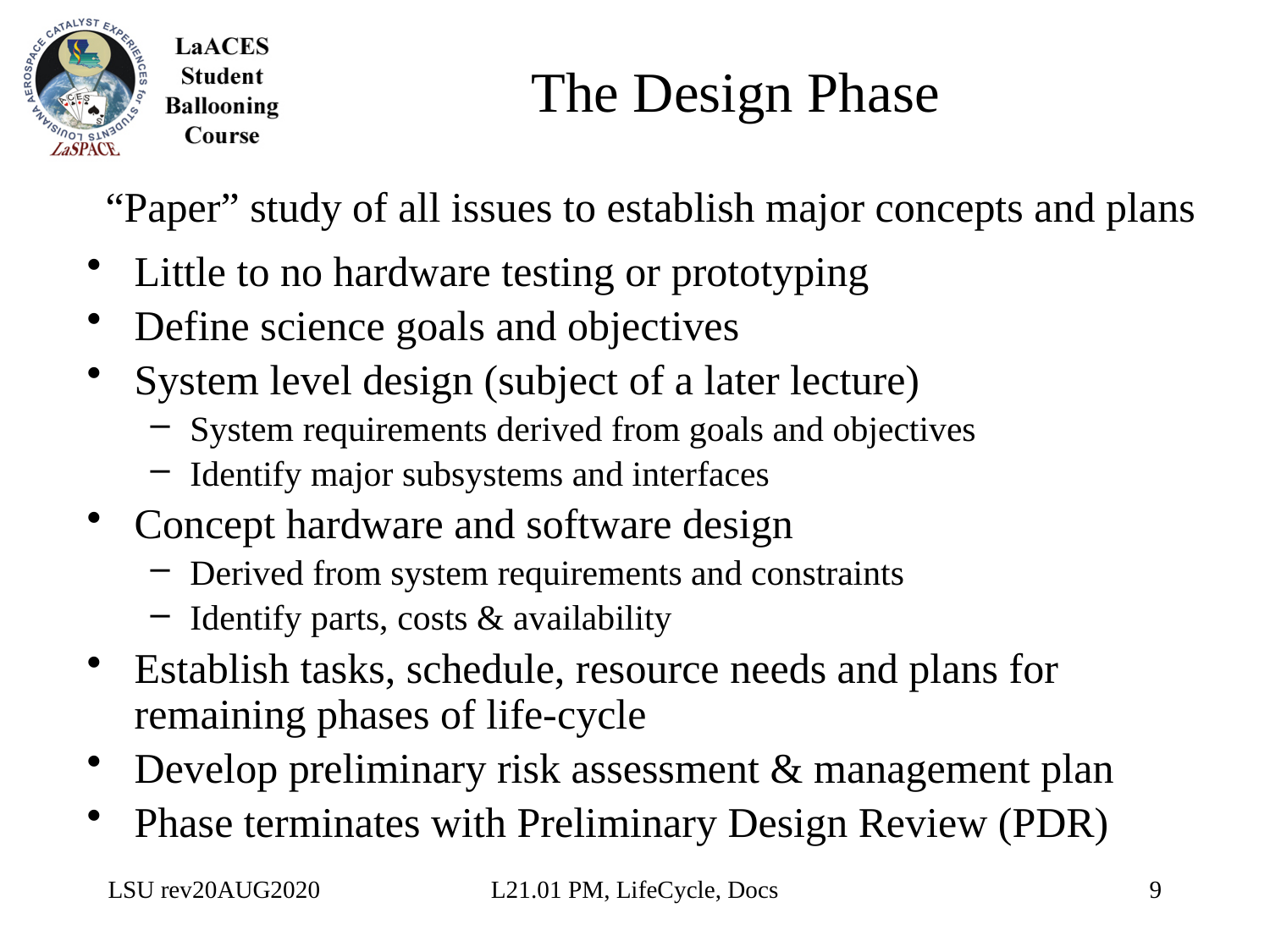

# The Design Phase
“Paper” study of all issues to establish major concepts and plans
Little to no hardware testing or prototyping
Define science goals and objectives
System level design (subject of a later lecture)
System requirements derived from goals and objectives
Identify major subsystems and interfaces
Concept hardware and software design
Derived from system requirements and constraints
Identify parts, costs & availability
Establish tasks, schedule, resource needs and plans for remaining phases of life-cycle
Develop preliminary risk assessment & management plan
Phase terminates with Preliminary Design Review (PDR)
LSU rev20AUG2020
L21.01 PM, LifeCycle, Docs
9